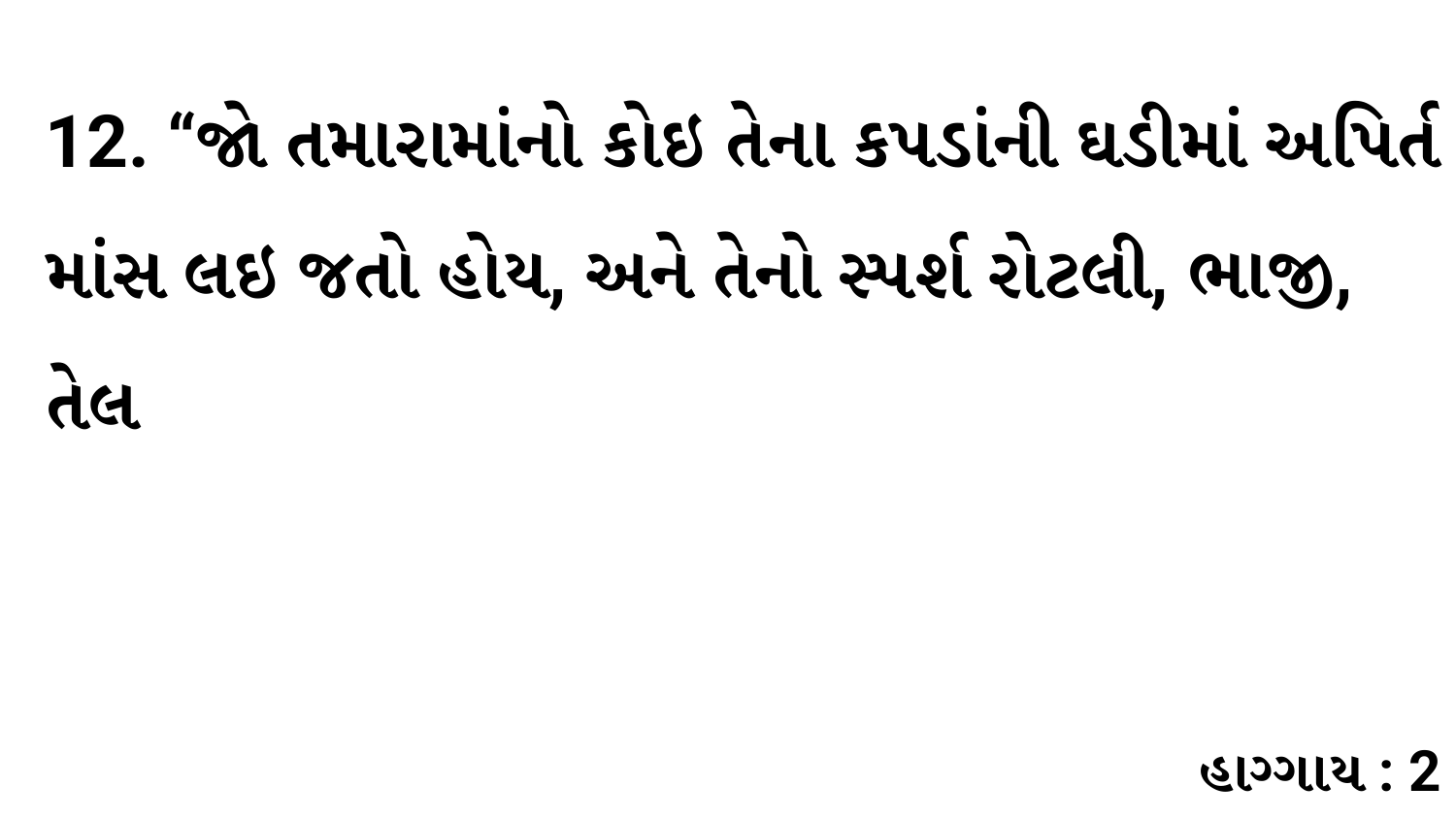

12. “જો તમારામાંનો કોઇ તેના કપડાંની ઘડીમાં અપિર્ત માંસ લઇ જતો હોય, અને તેનો સ્પર્શ રોટલી, ભાજી, તેલ
હાગ્ગાય : 2